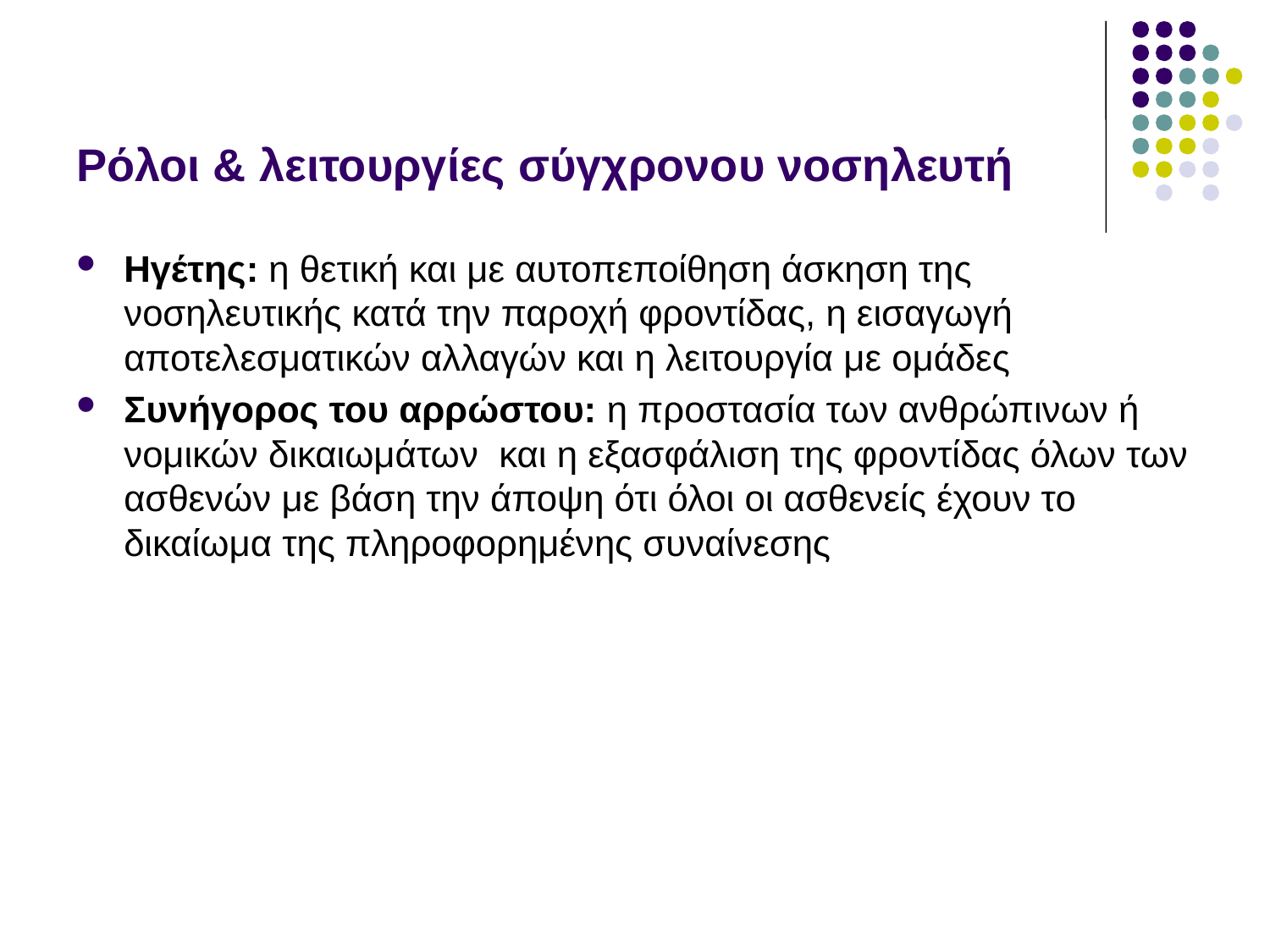

# Ρόλοι & λειτουργίες σύγχρονου νοσηλευτή
Ηγέτης: η θετική και με αυτοπεποίθηση άσκηση της νοσηλευτικής κατά την παροχή φροντίδας, η εισαγωγή αποτελεσματικών αλλαγών και η λειτουργία με ομάδες
Συνήγορος του αρρώστου: η προστασία των ανθρώπινων ή νομικών δικαιωμάτων  και η εξασφάλιση της φροντίδας όλων των ασθενών με βάση την άποψη ότι όλοι οι ασθενείς έχουν το δικαίωμα της πληροφορημένης συναίνεσης